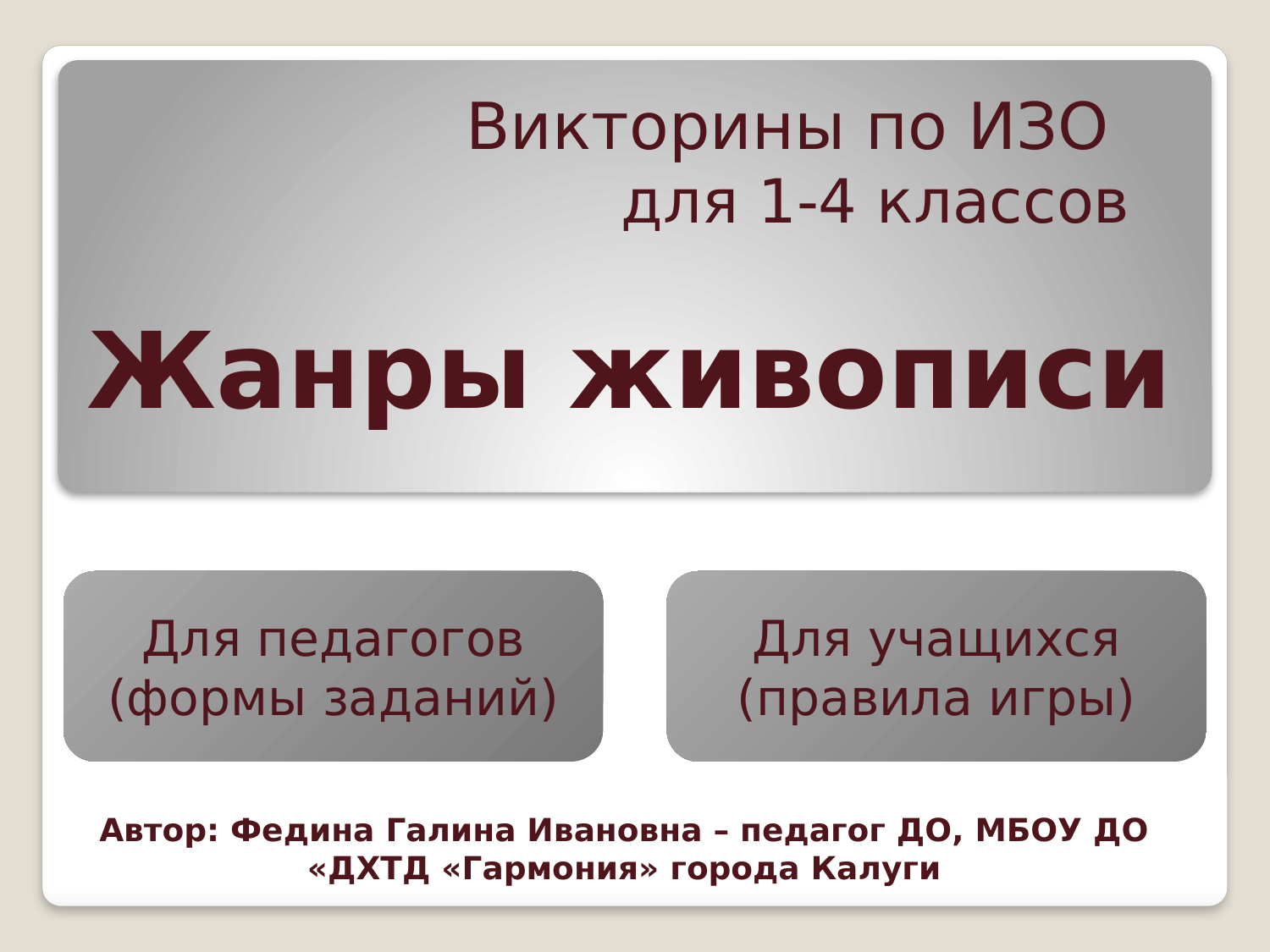

Викторины по ИЗО
для 1-4 классов
Жанры живописи
Для педагогов
(формы заданий)
Для учащихся
(правила игры)
Автор: Федина Галина Ивановна – педагог ДО, МБОУ ДО «ДХТД «Гармония» города Калуги